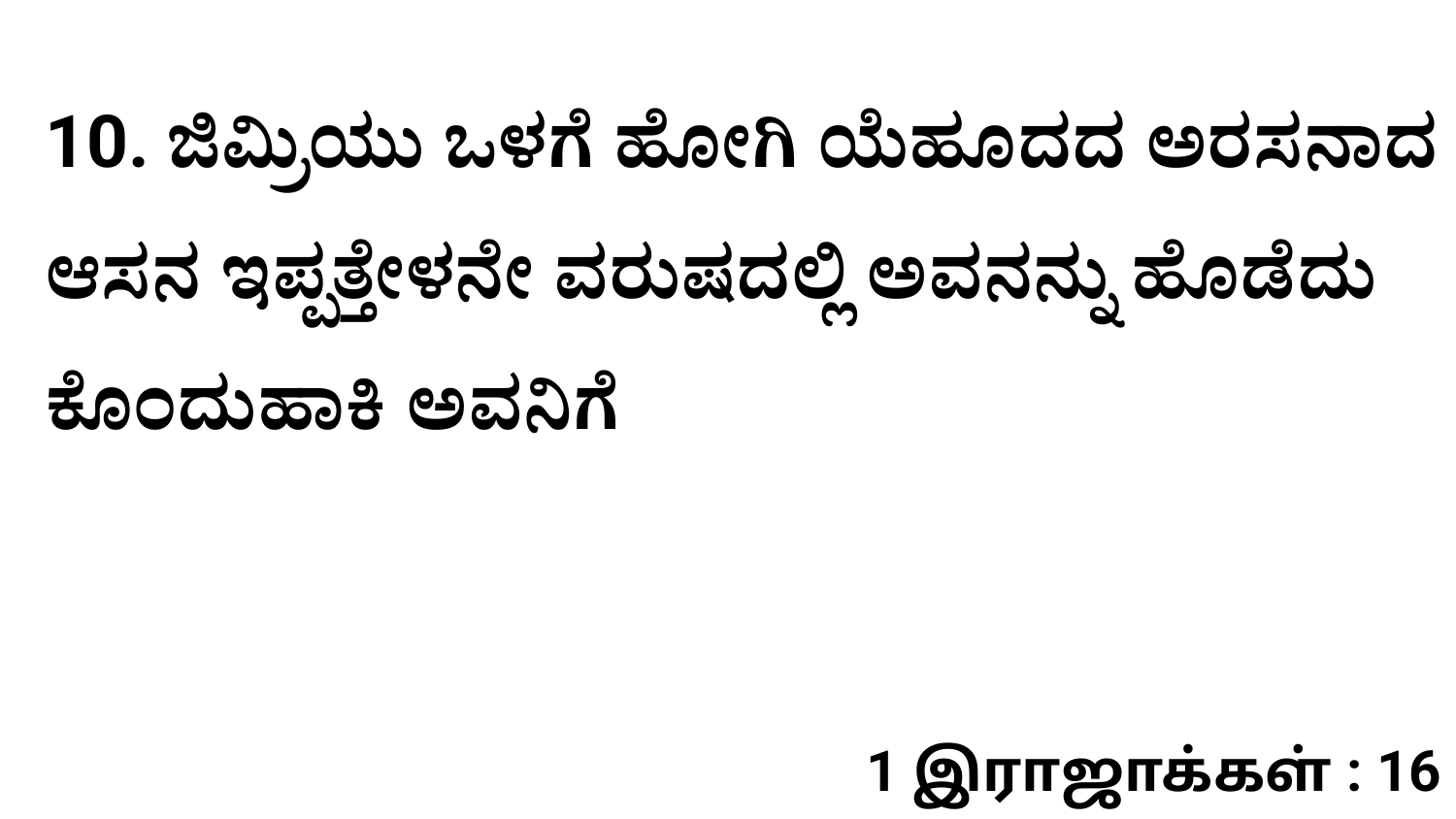

10. ಜಿಮ್ರಿಯು ಒಳಗೆ ಹೋಗಿ ಯೆಹೂದದ ಅರಸನಾದ ಆಸನ ಇಪ್ಪತ್ತೇಳನೇ ವರುಷದಲ್ಲಿ ಅವನನ್ನು ಹೊಡೆದು ಕೊಂದುಹಾಕಿ ಅವನಿಗೆ
1 இராஜாக்கள் : 16